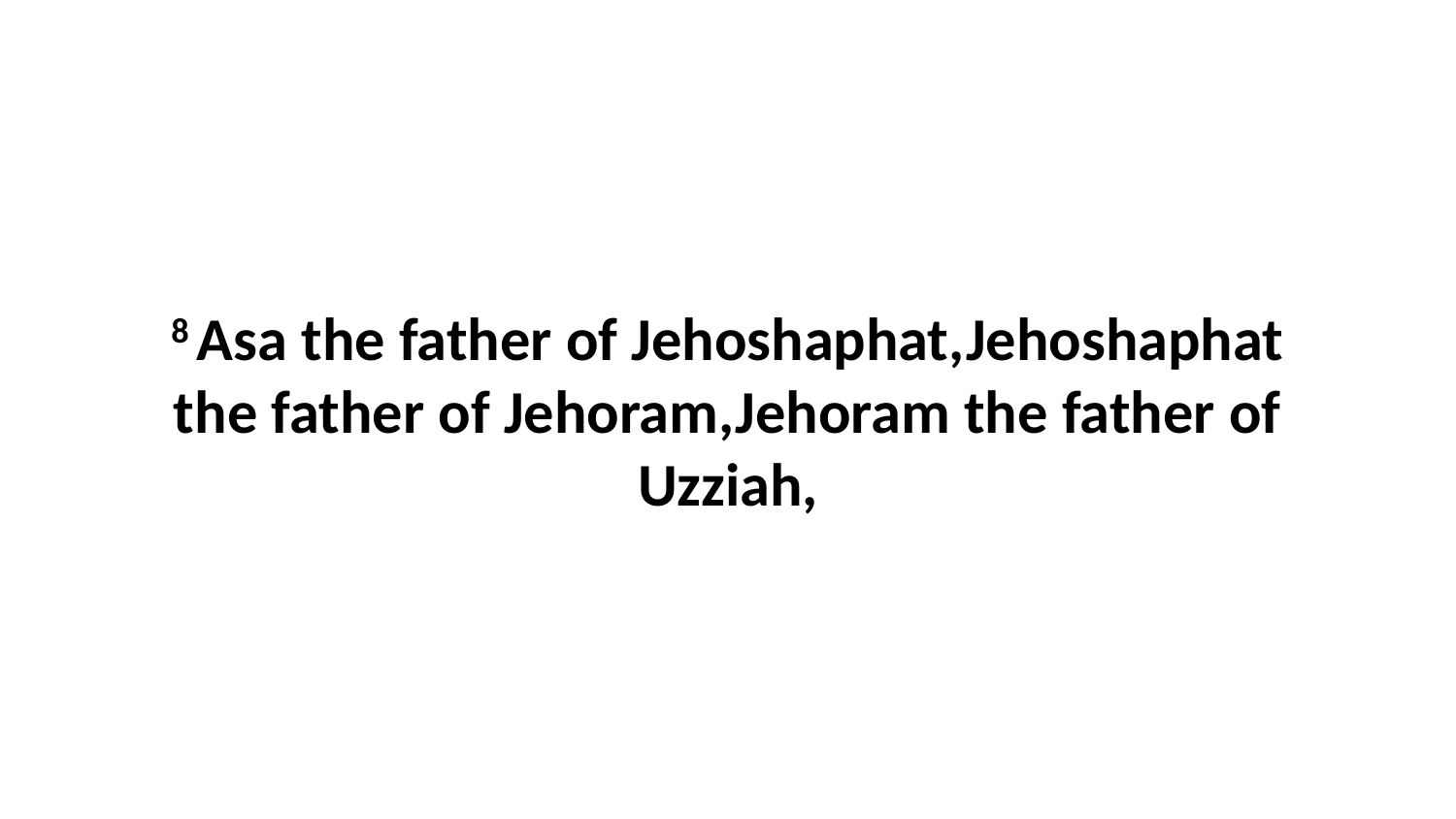

8 Asa the father of Jehoshaphat,Jehoshaphat the father of Jehoram,Jehoram the father of Uzziah,